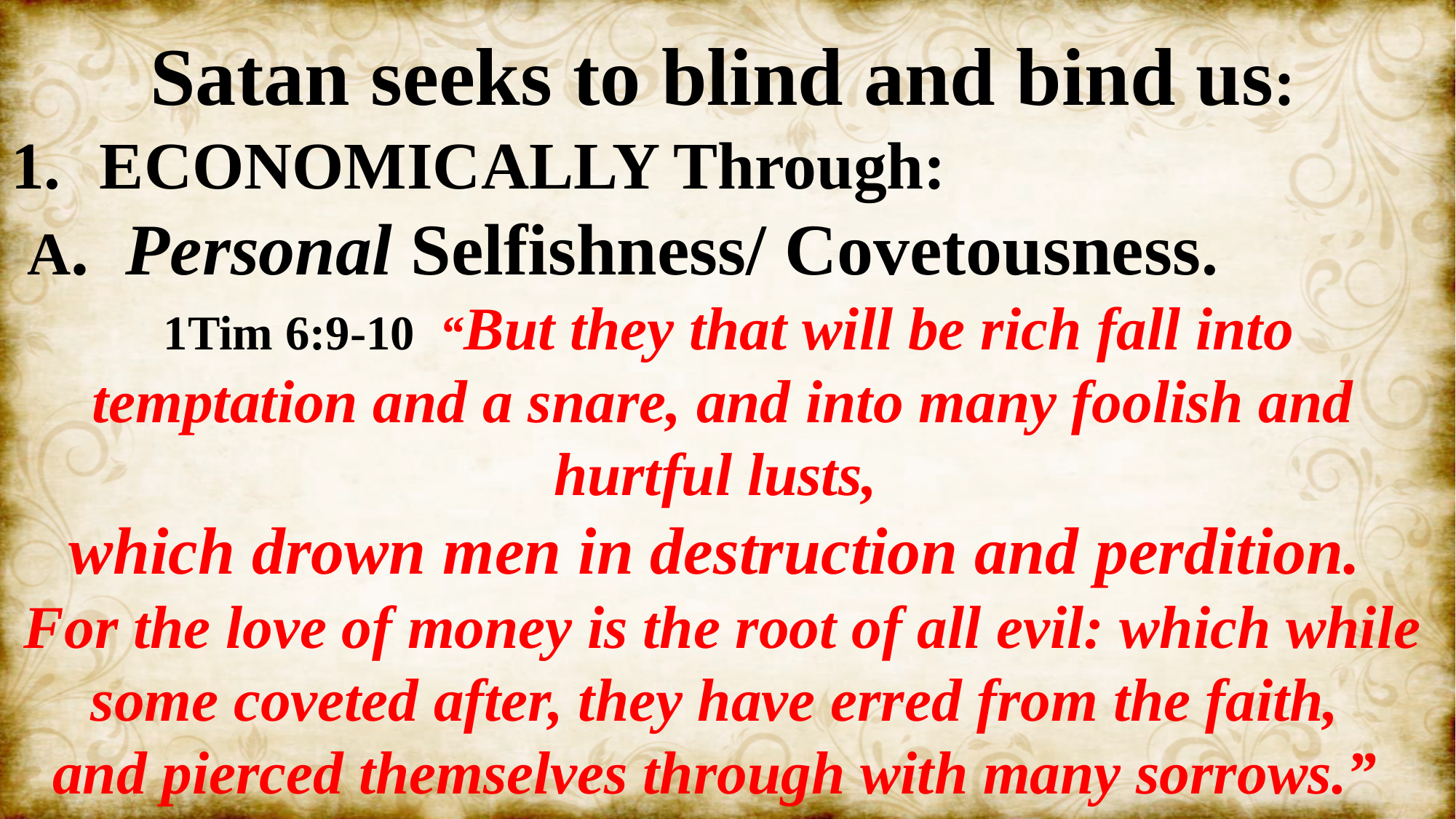

Satan seeks to blind and bind us:
ECONOMICALLY Through:
 A.  Personal Selfishness/ Covetousness.
 1Tim 6:9-10  “But they that will be rich fall into temptation and a snare, and into many foolish and hurtful lusts,
which drown men in destruction and perdition.
For the love of money is the root of all evil: which while some coveted after, they have erred from the faith,
and pierced themselves through with many sorrows.”